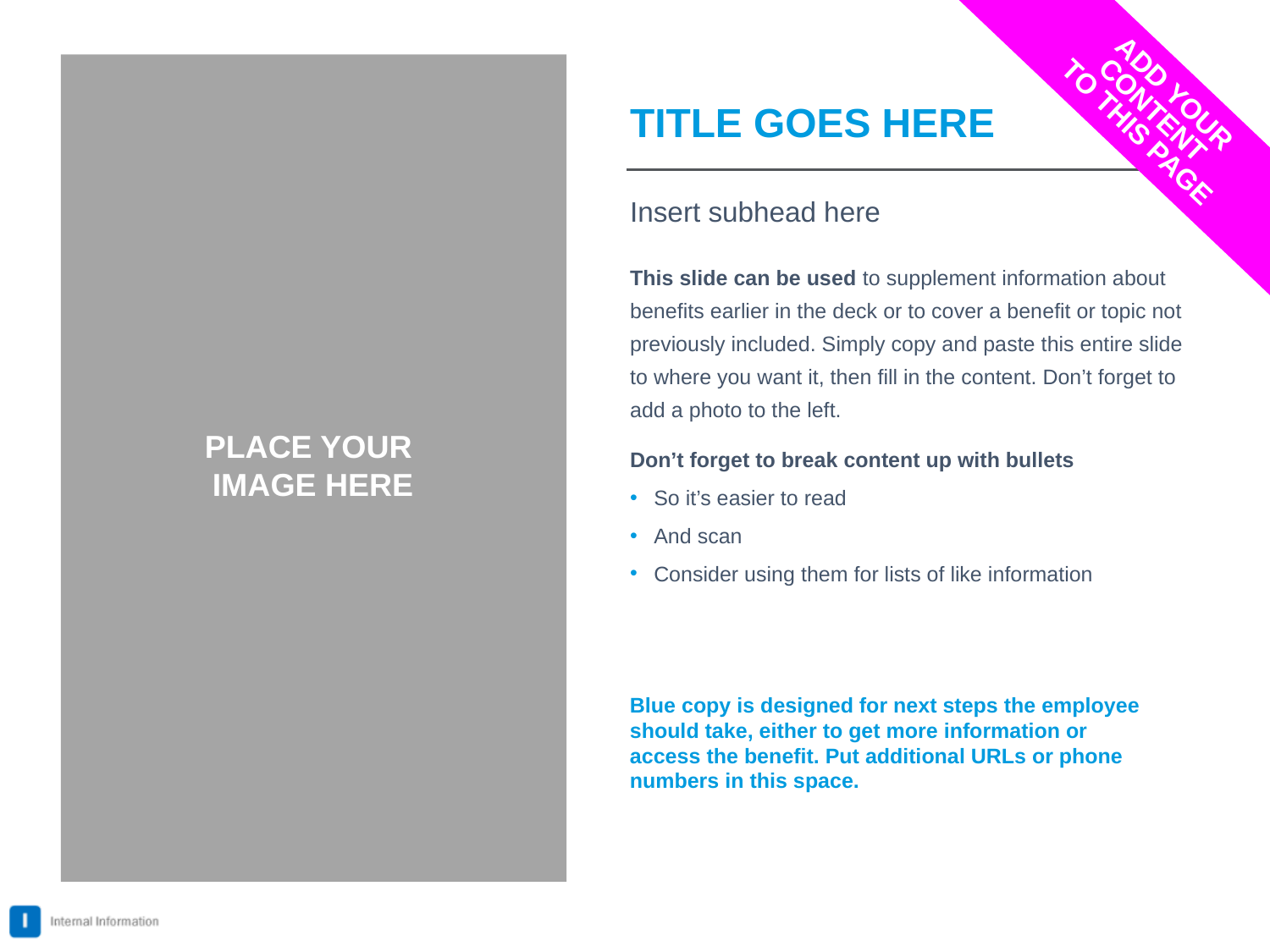

ADD YOUR CONTENT
TO THIS PAGE
# TITLE GOES HERE
Insert subhead here

This slide can be used to supplement information about benefits earlier in the deck or to cover a benefit or topic not previously included. Simply copy and paste this entire slide to where you want it, then fill in the content. Don’t forget to add a photo to the left.
Don’t forget to break content up with bullets
So it’s easier to read
And scan
Consider using them for lists of like information

Blue copy is designed for next steps the employee should take, either to get more information or access the benefit. Put additional URLs or phone numbers in this space.